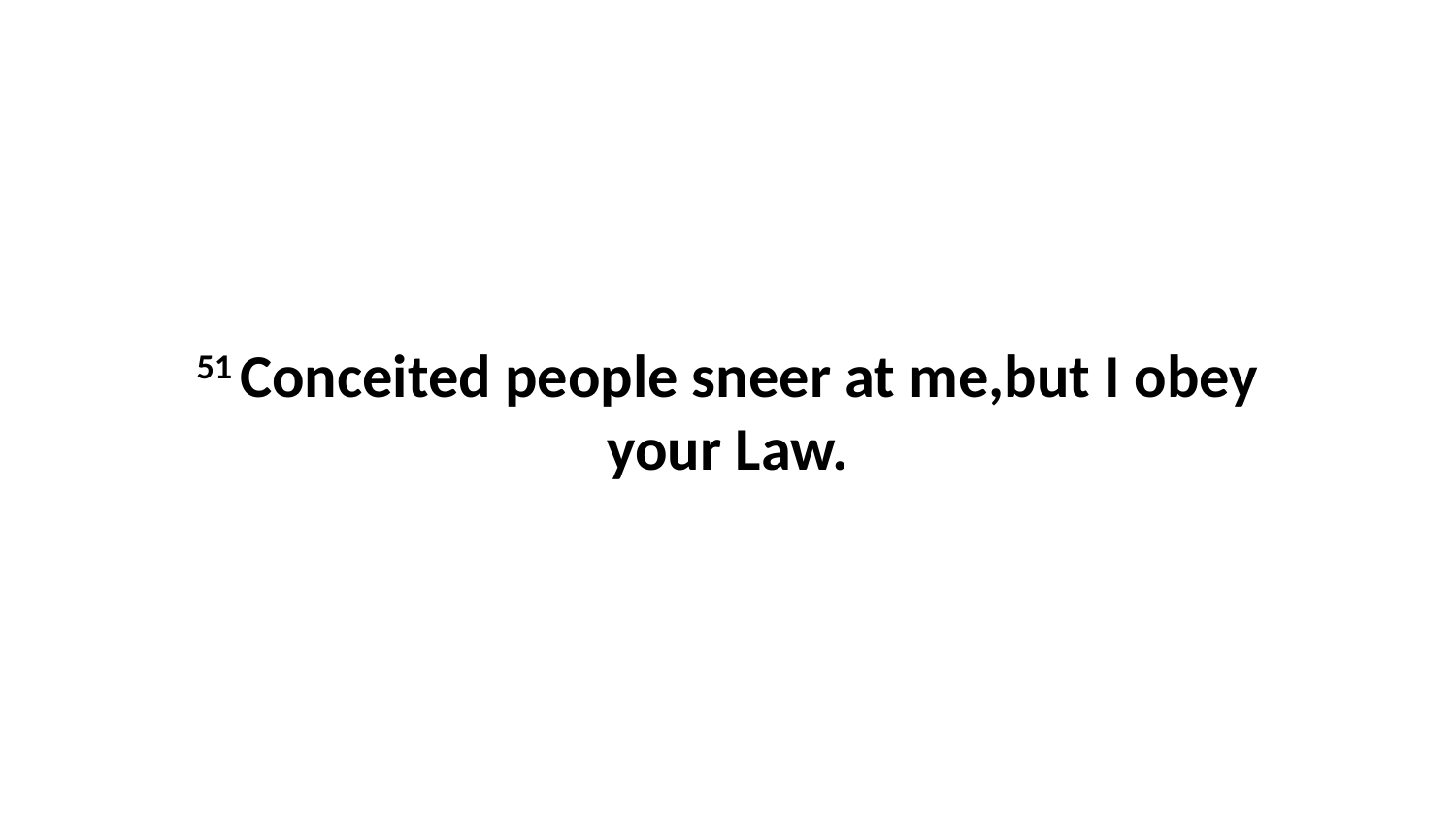

51 Conceited people sneer at me,but I obey your Law.